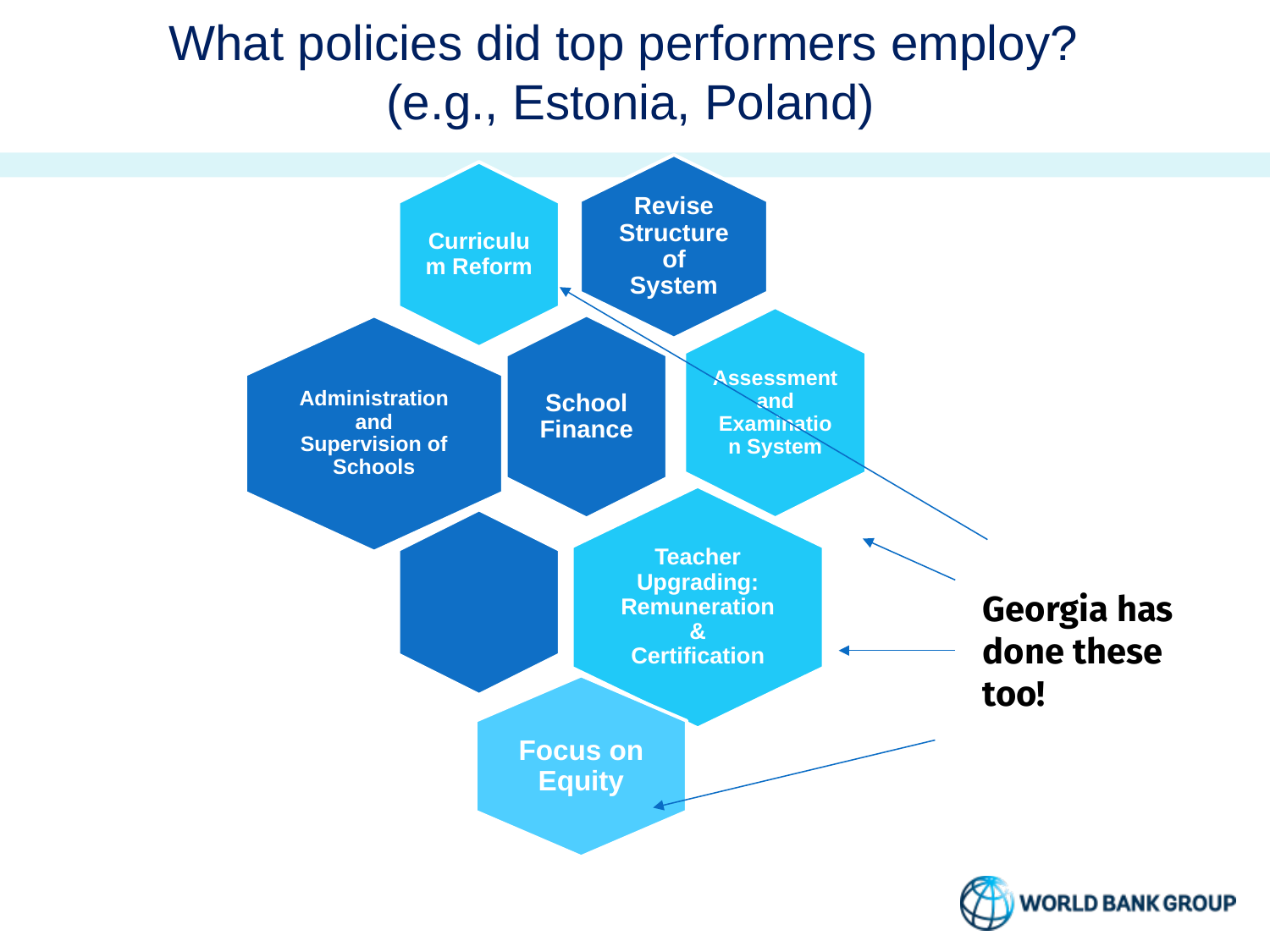

# What policies did top performers employ? (e.g., Estonia, Poland)
Revise Structure of System
Curriculum Reform
School Finance

Assessment and Examination System
Teacher Upgrading: Remuneration & Certification

Administration and Supervision of Schools
Focus on Equity
Georgia has done these too!